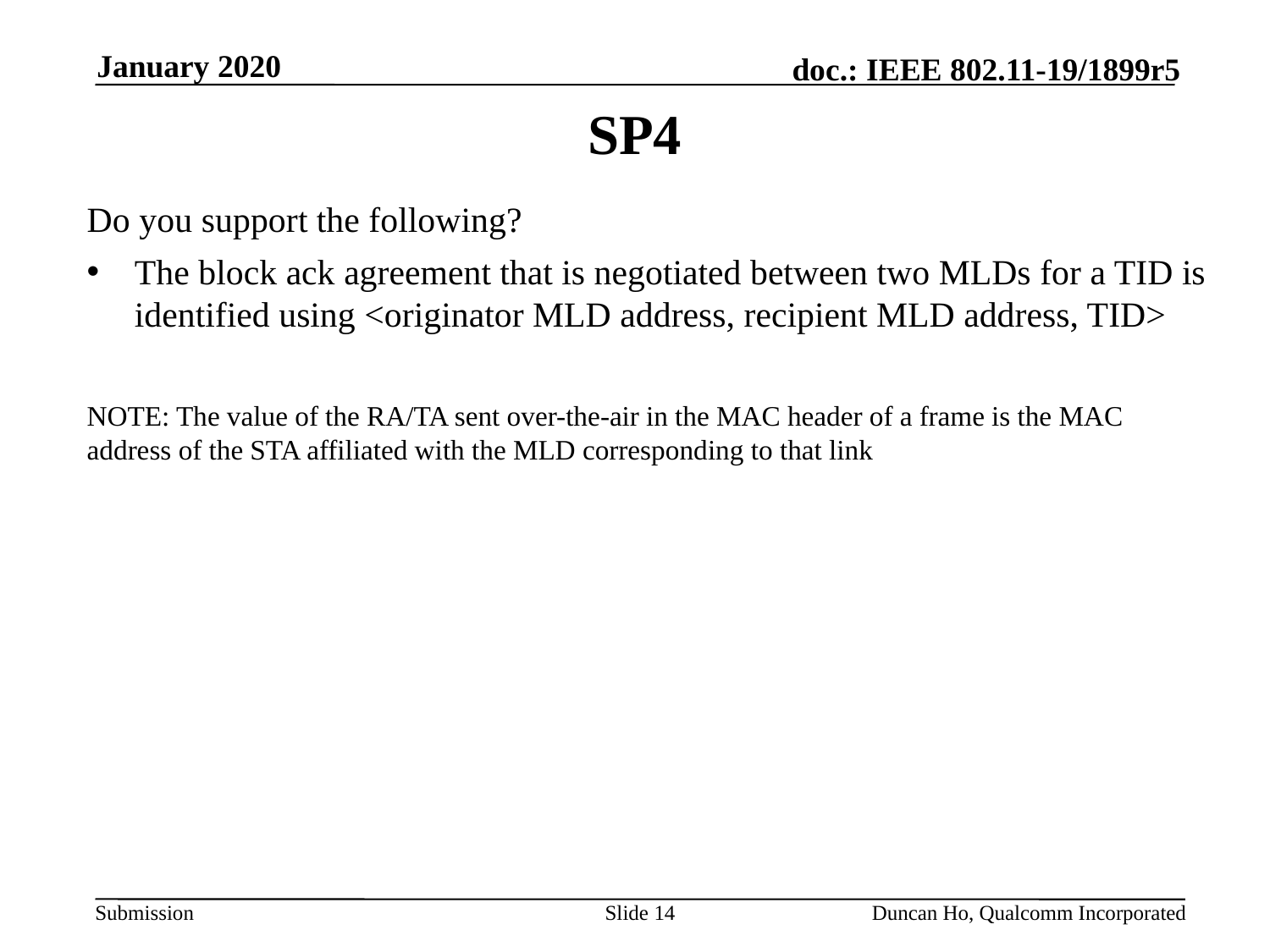

January 2020
# SP4
Do you support the following?
The block ack agreement that is negotiated between two MLDs for a TID is identified using <originator MLD address, recipient MLD address, TID>

NOTE: The value of the RA/TA sent over-the-air in the MAC header of a frame is the MAC address of the STA affiliated with the MLD corresponding to that link

Slide 14
Duncan Ho, Qualcomm Incorporated